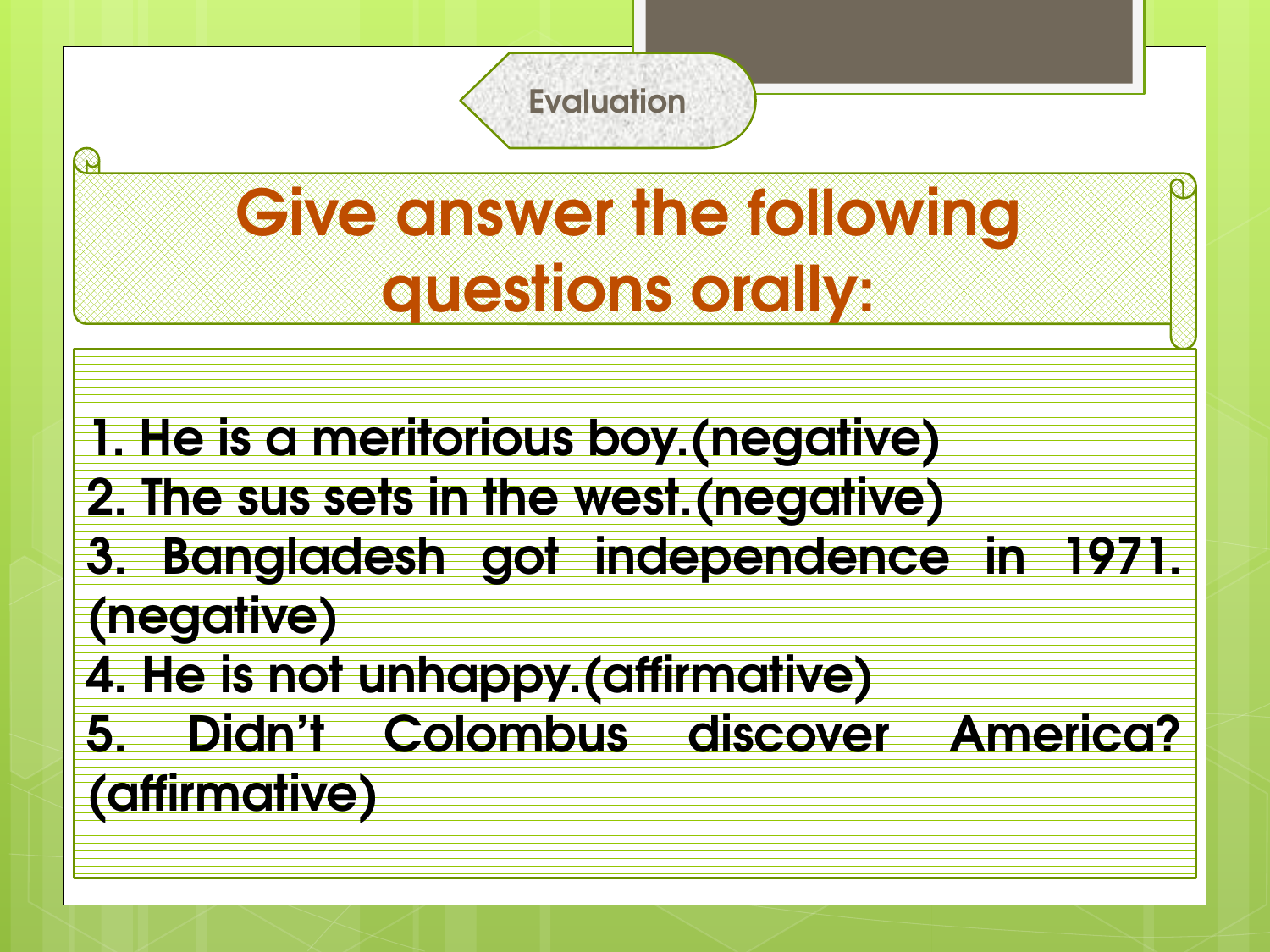

Evaluation
Give answer the following questions orally:
1. He is a meritorious boy.(negative)
2. The sus sets in the west.(negative)
3. Bangladesh got independence in 1971.(negative)
4. He is not unhappy.(affirmative)
5. Didn’t Colombus discover America?(affirmative)